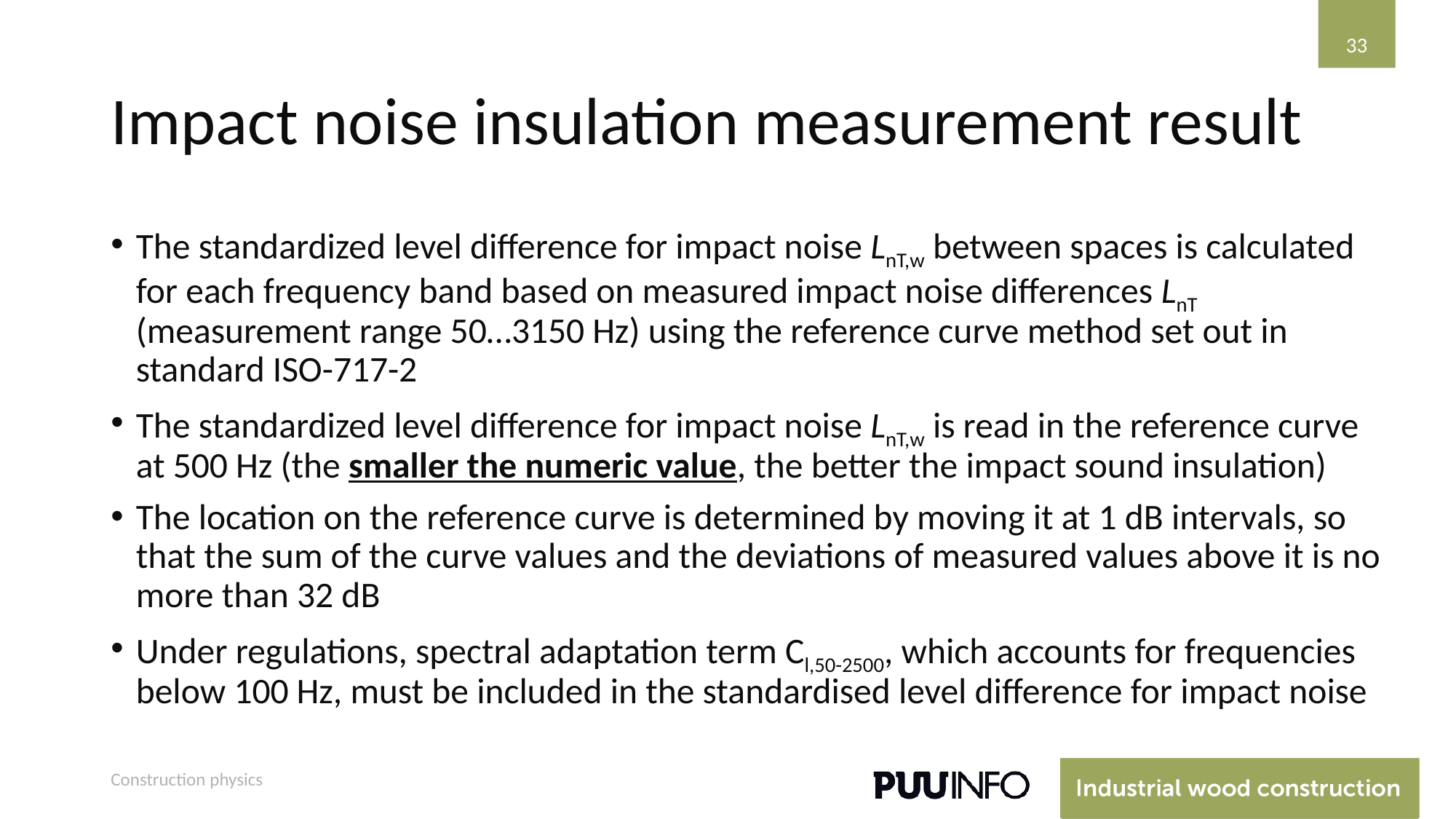

33
# Impact noise insulation measurement result
The standardized level difference for impact noise LnT,w between spaces is calculated for each frequency band based on measured impact noise differences LnT (measurement range 50…3150 Hz) using the reference curve method set out in standard ISO-717-2
The standardized level difference for impact noise LnT,w is read in the reference curve at 500 Hz (the smaller the numeric value, the better the impact sound insulation)
The location on the reference curve is determined by moving it at 1 dB intervals, so that the sum of the curve values and the deviations of measured values above it is no more than 32 dB
Under regulations, spectral adaptation term Cl,50-2500, which accounts for frequencies below 100 Hz, must be included in the standardised level difference for impact noise
Construction physics